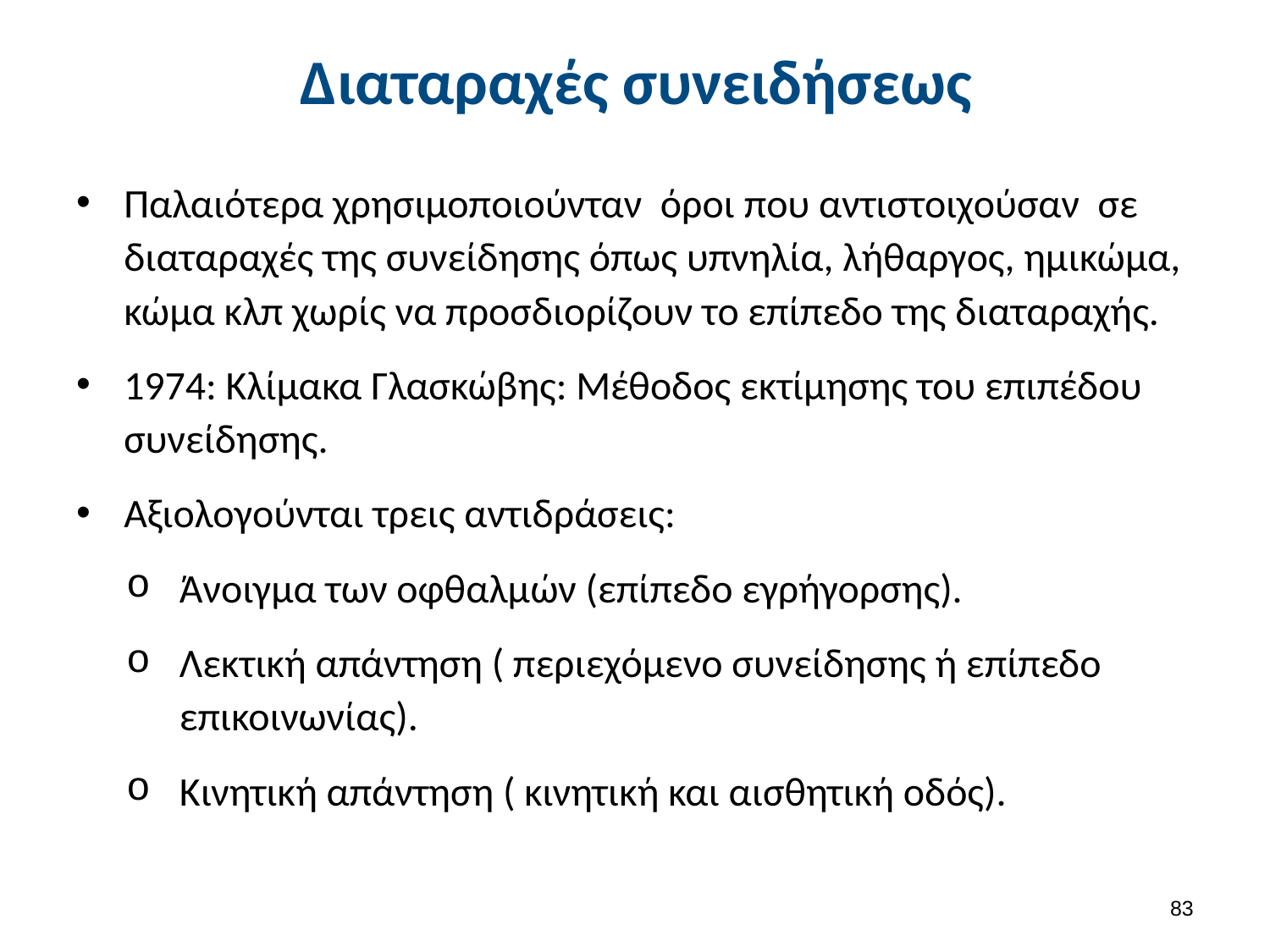

# Διαταραχές συνειδήσεως
Παλαιότερα χρησιμοποιούνταν  όροι που αντιστοιχούσαν  σε διαταραχές της συνείδησης όπως υπνηλία, λήθαργος, ημικώμα, κώμα κλπ χωρίς να προσδιορίζουν το επίπεδο της διαταραχής.
1974: Κλίμακα Γλασκώβης: Μέθοδος εκτίμησης του επιπέδου συνείδησης.
Αξιολογούνται τρεις αντιδράσεις:
Άνοιγμα των οφθαλμών (επίπεδο εγρήγορσης).
Λεκτική απάντηση ( περιεχόμενο συνείδησης ή επίπεδο επικοινωνίας).
Κινητική απάντηση ( κινητική και αισθητική οδός).
83